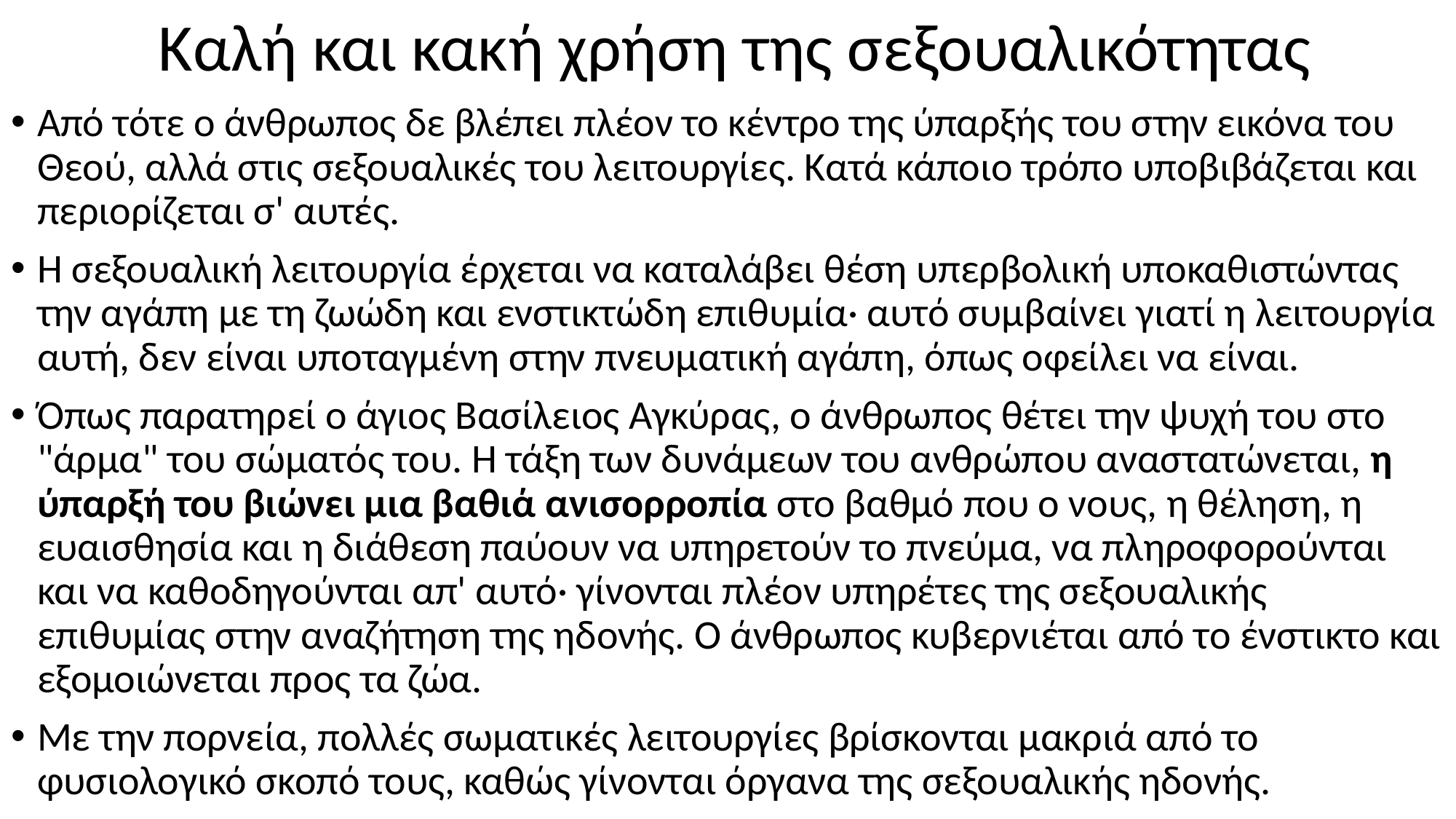

# Καλή και κακή χρήση της σεξουαλικότητας
Από τότε ο άνθρωπος δε βλέπει πλέον το κέντρο της ύπαρξής του στην εικόνα του Θεού, αλλά στις σεξουαλικές του λειτουργίες. Κατά κάποιο τρόπο υποβιβάζεται και περιορίζεται σ' αυτές.
Η σεξουαλική λειτουργία έρχεται να καταλάβει θέση υπερβολική υποκαθιστώντας την αγάπη με τη ζωώδη και ενστικτώδη επιθυμία· αυτό συμβαίνει γιατί η λειτουργία αυτή, δεν είναι υποταγμένη στην πνευματική αγάπη, όπως οφείλει να είναι.
Όπως παρατηρεί ο άγιος Βασίλειος Αγκύρας, ο άνθρωπος θέτει την ψυχή του στο "άρμα" του σώματός του. Η τάξη των δυνάμεων του ανθρώπου αναστατώνεται, η ύπαρξή του βιώνει μια βαθιά ανισορροπία στο βαθμό που ο νους, η θέληση, η ευαισθησία και η διάθεση παύουν να υπηρετούν το πνεύμα, να πληροφορούνται και να καθοδηγούνται απ' αυτό· γίνονται πλέον υπηρέτες της σεξουαλικής επιθυμίας στην αναζήτηση της ηδονής. Ο άνθρωπος κυβερνιέται από το ένστικτο και εξομοιώνεται προς τα ζώα.
Με την πορνεία, πολλές σωματικές λειτουργίες βρίσκονται μακριά από το φυσιολογικό σκοπό τους, καθώς γίνονται όργανα της σεξουαλικής ηδονής.